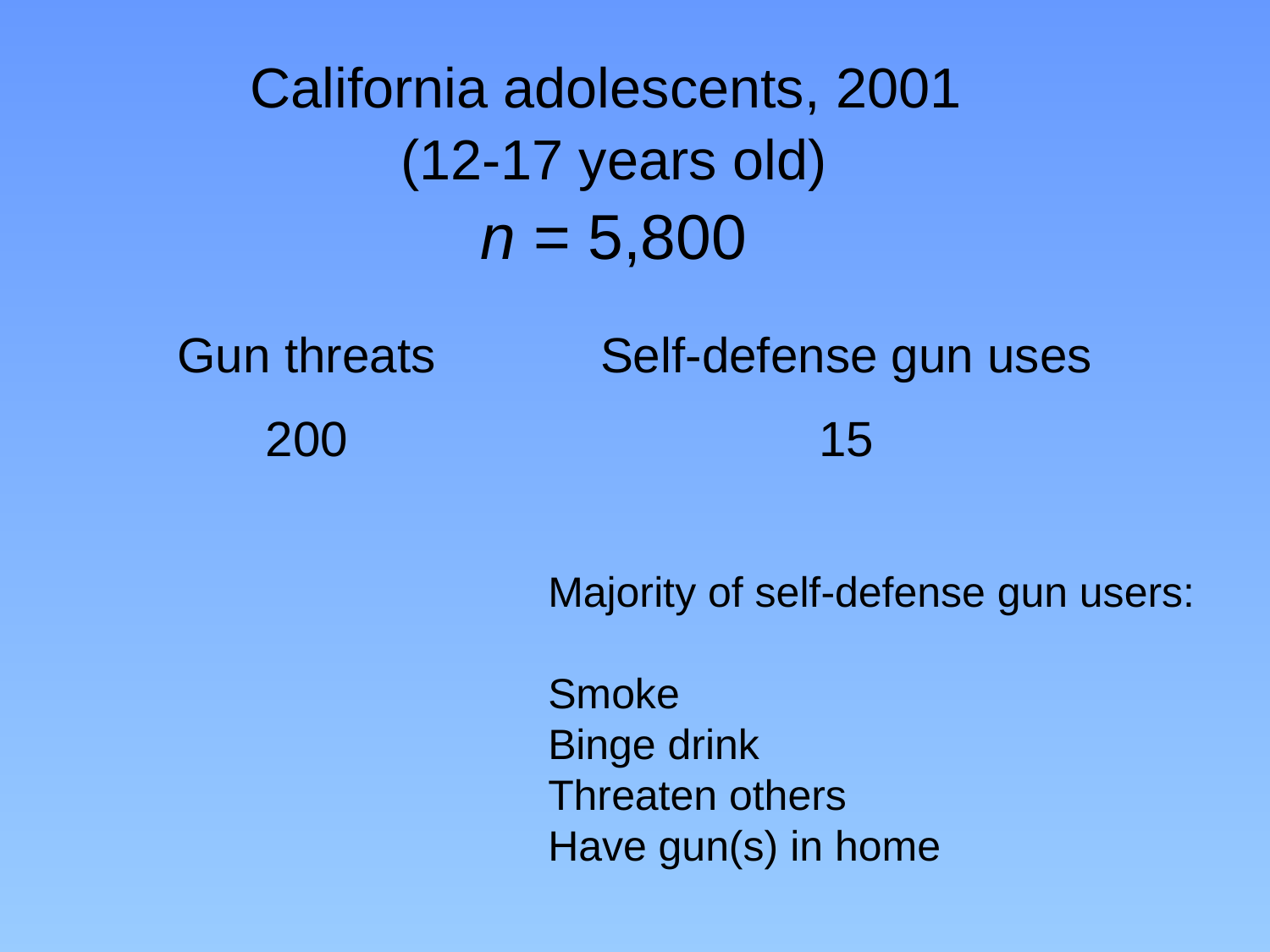

California adolescents, 2001
(12-17 years old)
n = 5,800
Gun threats
200
Self-defense gun uses
15
Majority of self-defense gun users:

Smoke
Binge drink
Threaten others
Have gun(s) in home